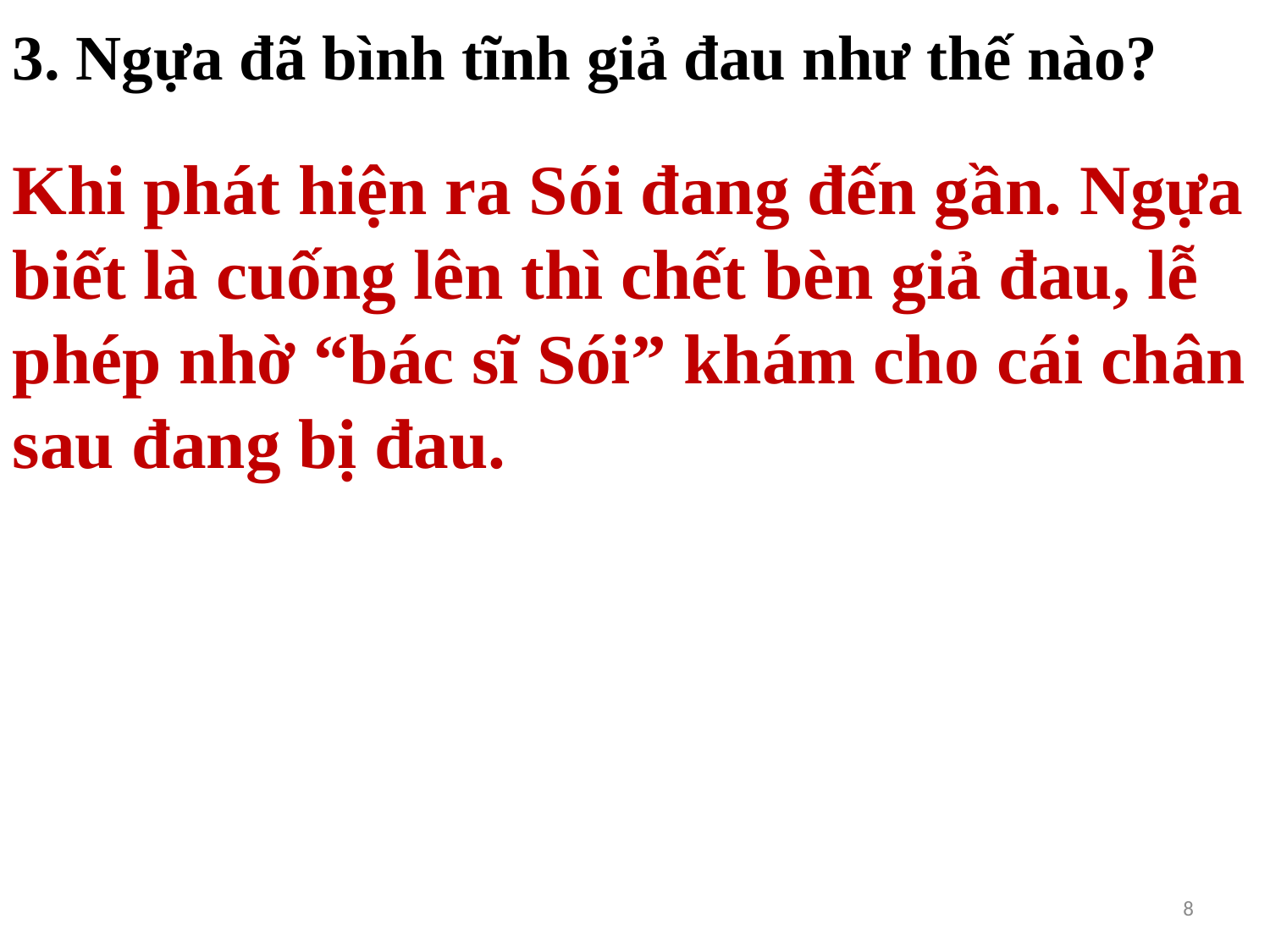

3. Ngựa đã bình tĩnh giả đau như thế nào?
Khi phát hiện ra Sói đang đến gần. Ngựa biết là cuống lên thì chết bèn giả đau, lễ phép nhờ “bác sĩ Sói” khám cho cái chân sau đang bị đau.
8